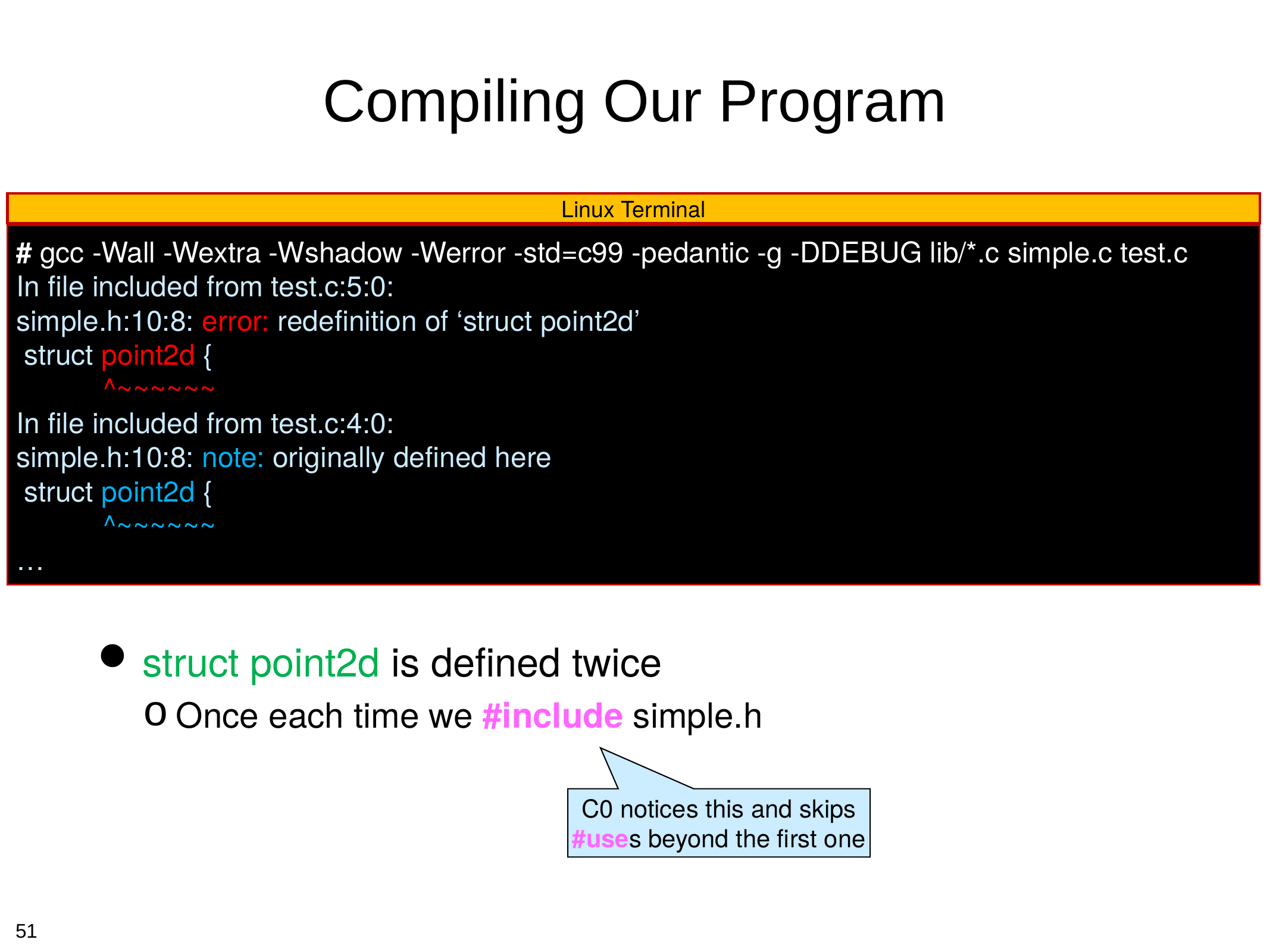

# Compiling Our Program
Linux Terminal
# gcc -Wall -Wextra -Wshadow -Werror -std=c99 -pedantic -g -DDEBUG lib/*.c simple.c test.c
In file included from test.c:5:0:
simple.h:10:8: error: redefinition of ‘struct point2d’
 struct point2d {
           ^~~~~~~
In file included from test.c:4:0:
simple.h:10:8: note: originally defined here
 struct point2d {
           ^~~~~~~
…
struct point2d is defined twice
Once each time we #include simple.h

C0 notices this and skips
#uses beyond the first one
51